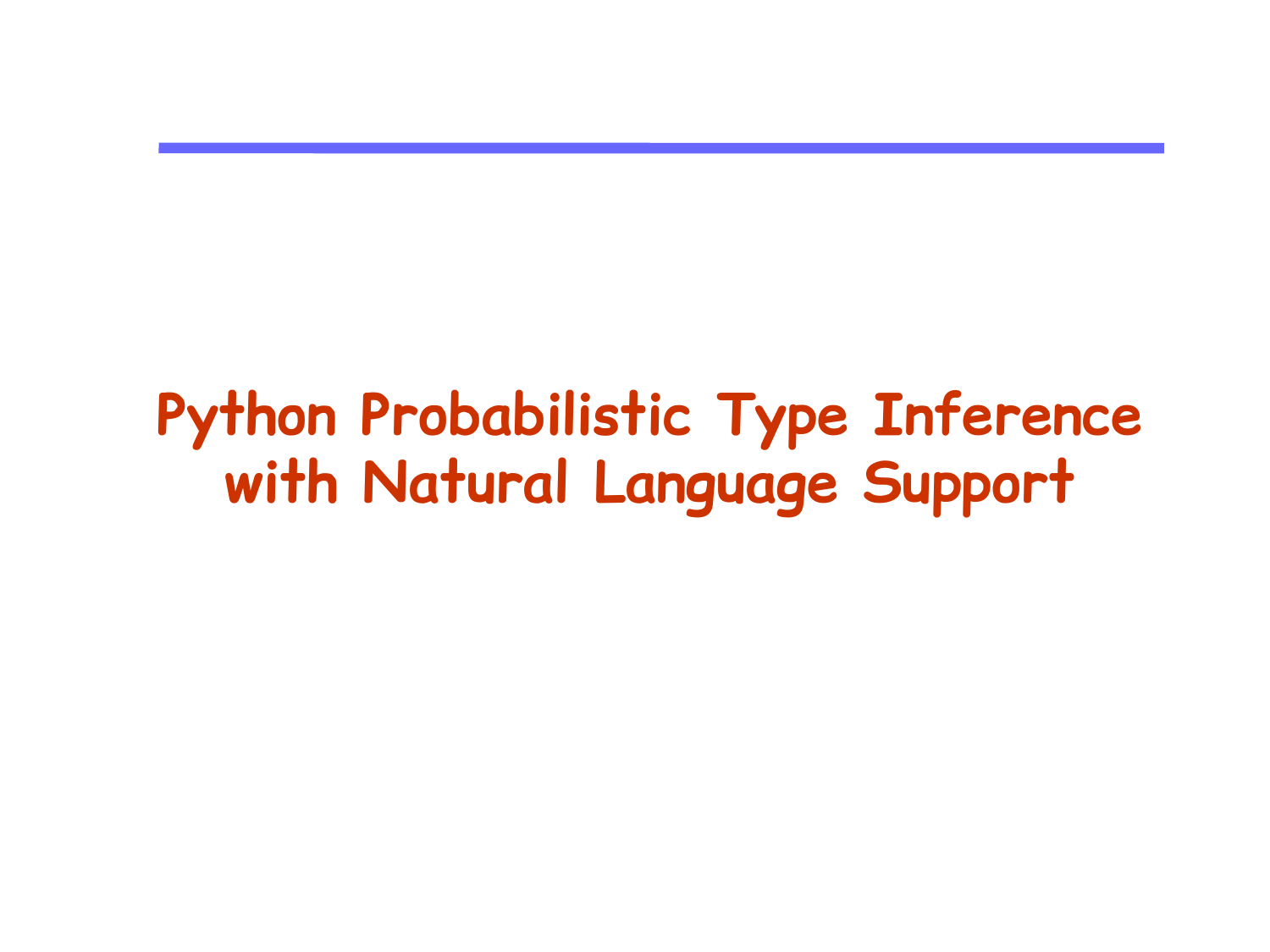

Python Probabilistic Type Inference with Natural Language Support